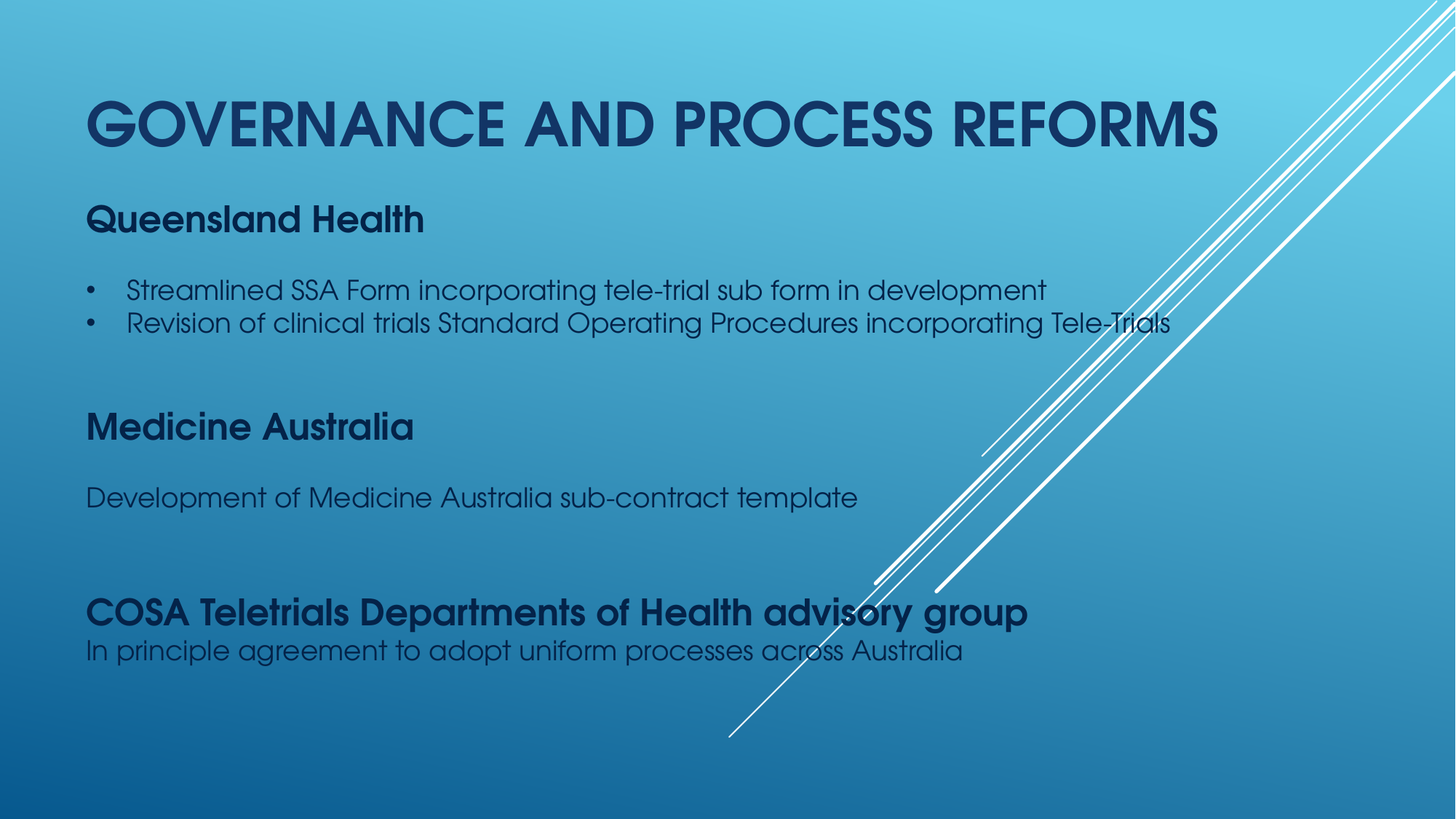

# Governance and process Reforms
Queensland Health

Streamlined SSA Form incorporating tele-trial sub form in development
Revision of clinical trials Standard Operating Procedures incorporating Tele-Trials

Medicine Australia

Development of Medicine Australia sub-contract template

COSA Teletrials Departments of Health advisory group
In principle agreement to adopt uniform processes across Australia